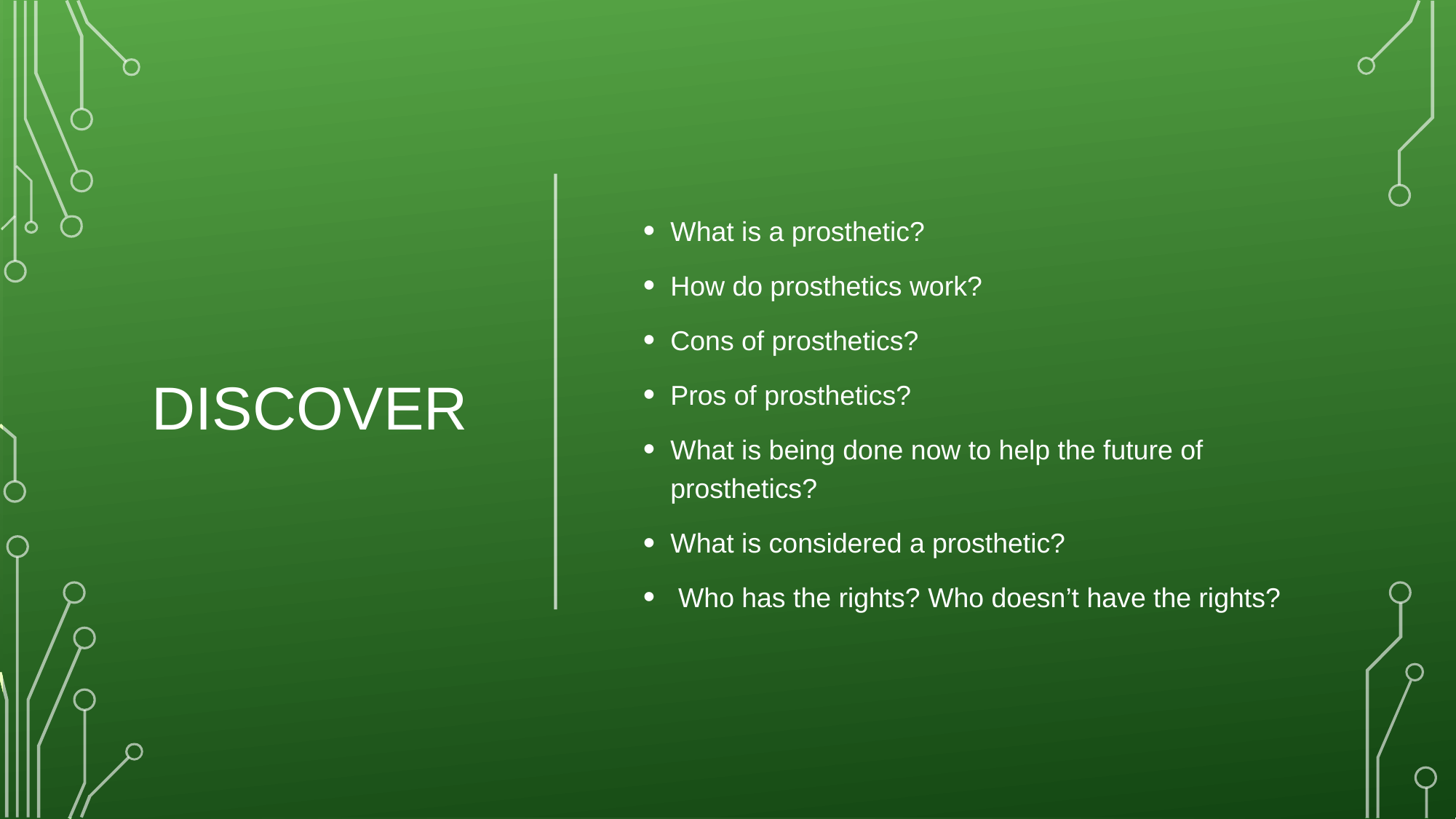

# Discover
What is a prosthetic?
How do prosthetics work?
Cons of prosthetics?
Pros of prosthetics?
What is being done now to help the future of prosthetics?
What is considered a prosthetic?
 Who has the rights? Who doesn’t have the rights?